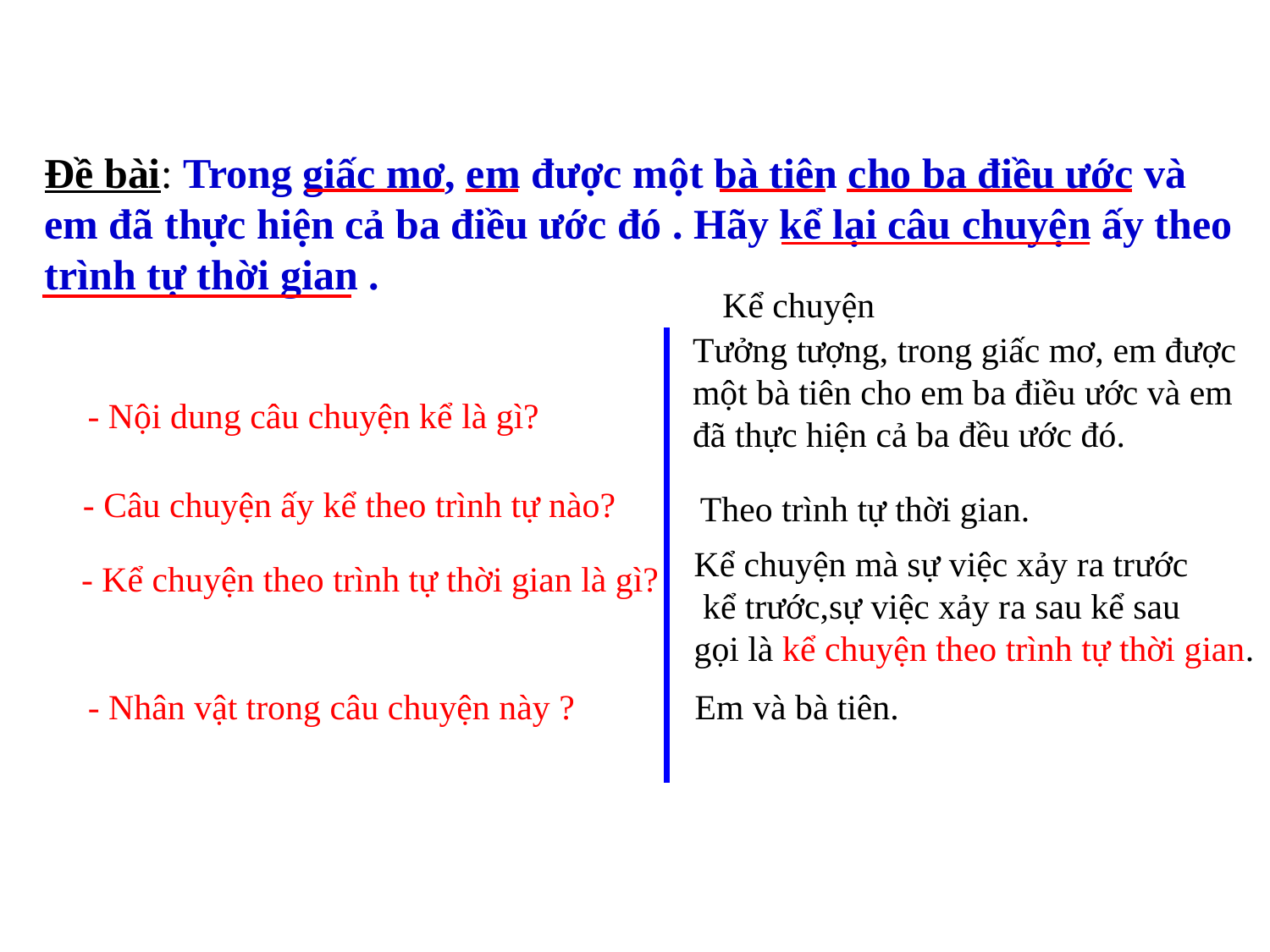

# Đề bài: Trong giấc mơ, em được một bà tiên cho ba điều ước và em đã thực hiện cả ba điều ước đó . Hãy kể lại câu chuyện ấy theo trình tự thời gian .
Kể chuyện

Tưởng tượng, trong giấc mơ, em được
một bà tiên cho em ba điều ước và em
đã thực hiện cả ba đều ước đó.

- Nội dung câu chuyện kể là gì?

- Câu chuyện ấy kể theo trình tự nào?

Theo trình tự thời gian.

Kể chuyện mà sự việc xảy ra trước
 kể trước,sự việc xảy ra sau kể sau
gọi là kể chuyện theo trình tự thời gian.

- Kể chuyện theo trình tự thời gian là gì?

Em và bà tiên.

- Nhân vật trong câu chuyện này ?